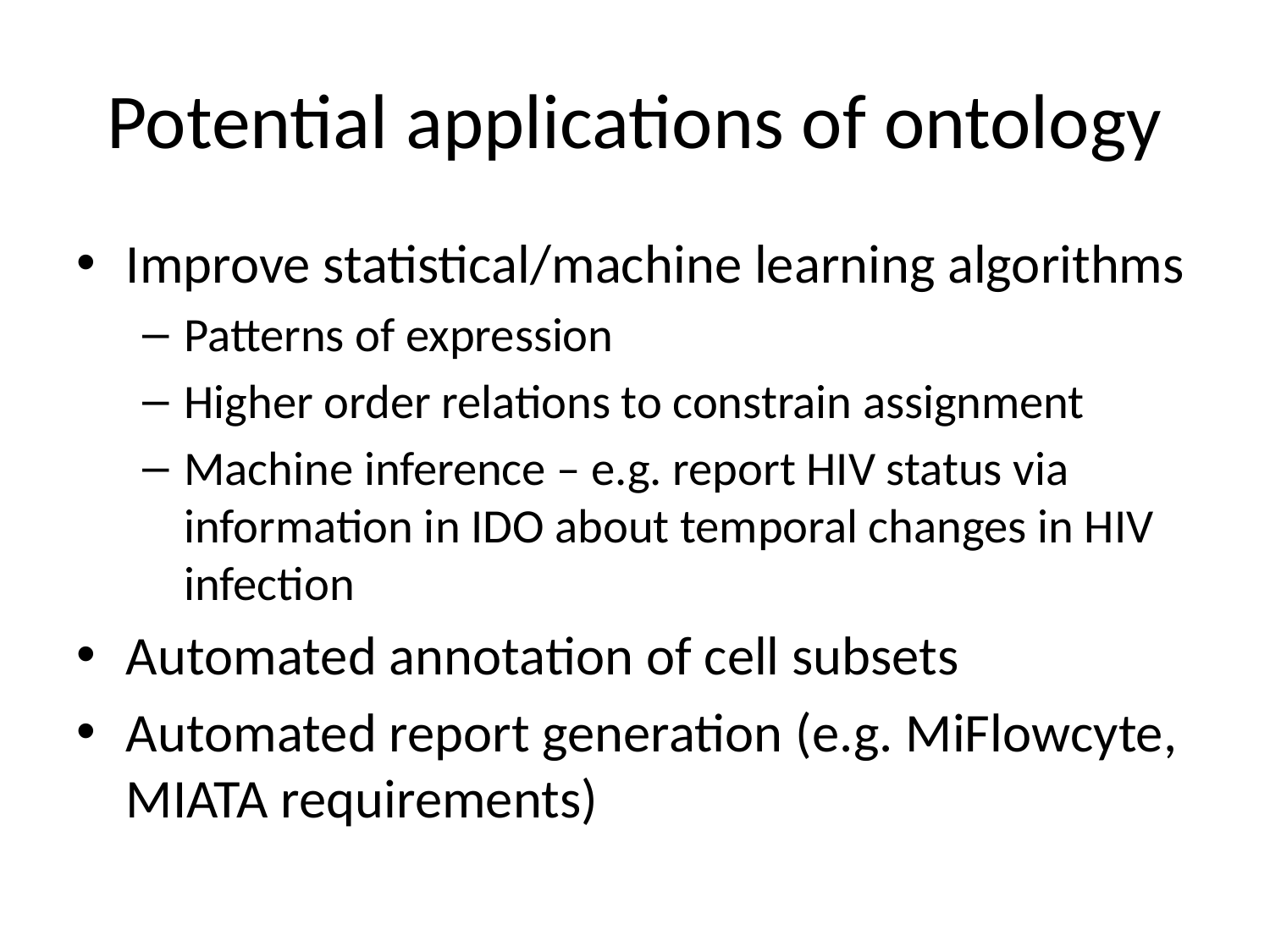

# Potential applications of ontology
Improve statistical/machine learning algorithms
Patterns of expression
Higher order relations to constrain assignment
Machine inference – e.g. report HIV status via information in IDO about temporal changes in HIV infection
Automated annotation of cell subsets
Automated report generation (e.g. MiFlowcyte, MIATA requirements)